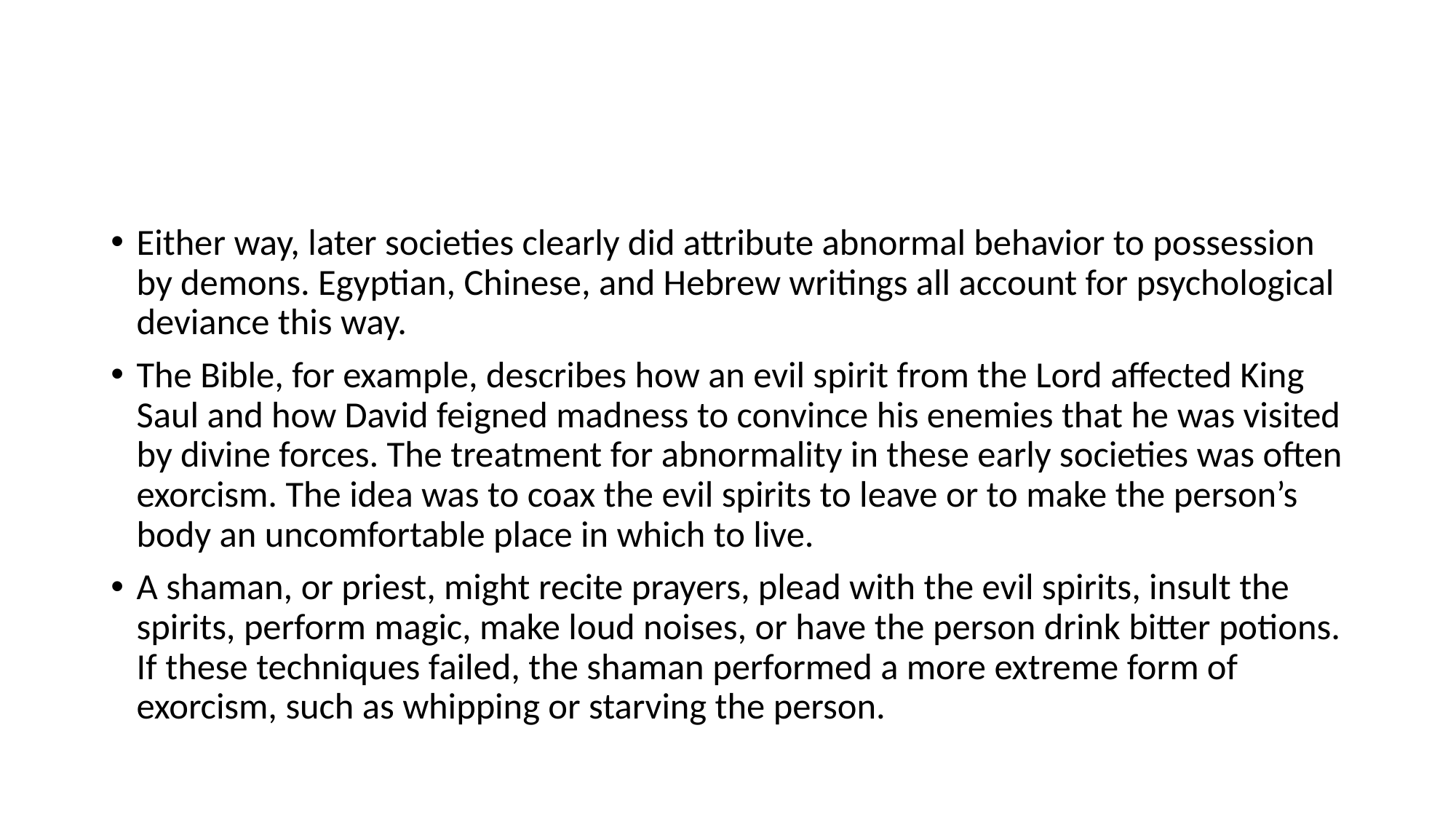

#
Either way, later societies clearly did attribute abnormal behavior to possession by demons. Egyptian, Chinese, and Hebrew writings all account for psychological deviance this way.
The Bible, for example, describes how an evil spirit from the Lord affected King Saul and how David feigned madness to convince his enemies that he was visited by divine forces. The treatment for abnormality in these early societies was often exorcism. The idea was to coax the evil spirits to leave or to make the person’s body an uncomfortable place in which to live.
A shaman, or priest, might recite prayers, plead with the evil spirits, insult the spirits, perform magic, make loud noises, or have the person drink bitter potions. If these techniques failed, the shaman performed a more extreme form of exorcism, such as whipping or starving the person.